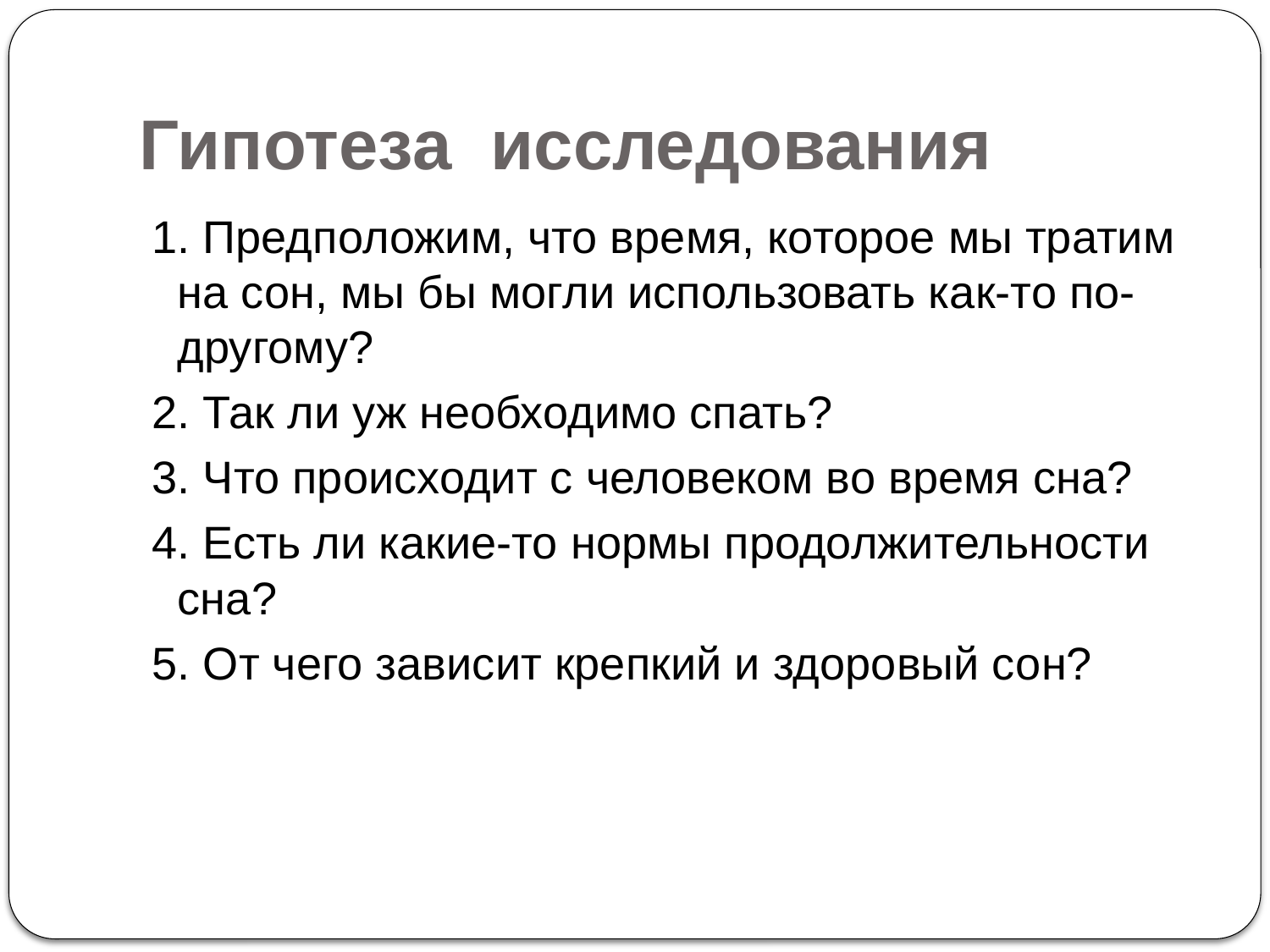

# Гипотеза  исследования
 1. Предположим, что время, которое мы тратим на сон, мы бы могли использовать как-то по-другому?
 2. Так ли уж необходимо спать?
 3. Что происходит с человеком во время сна?
 4. Есть ли какие-то нормы продолжительности сна?
 5. От чего зависит крепкий и здоровый сон?